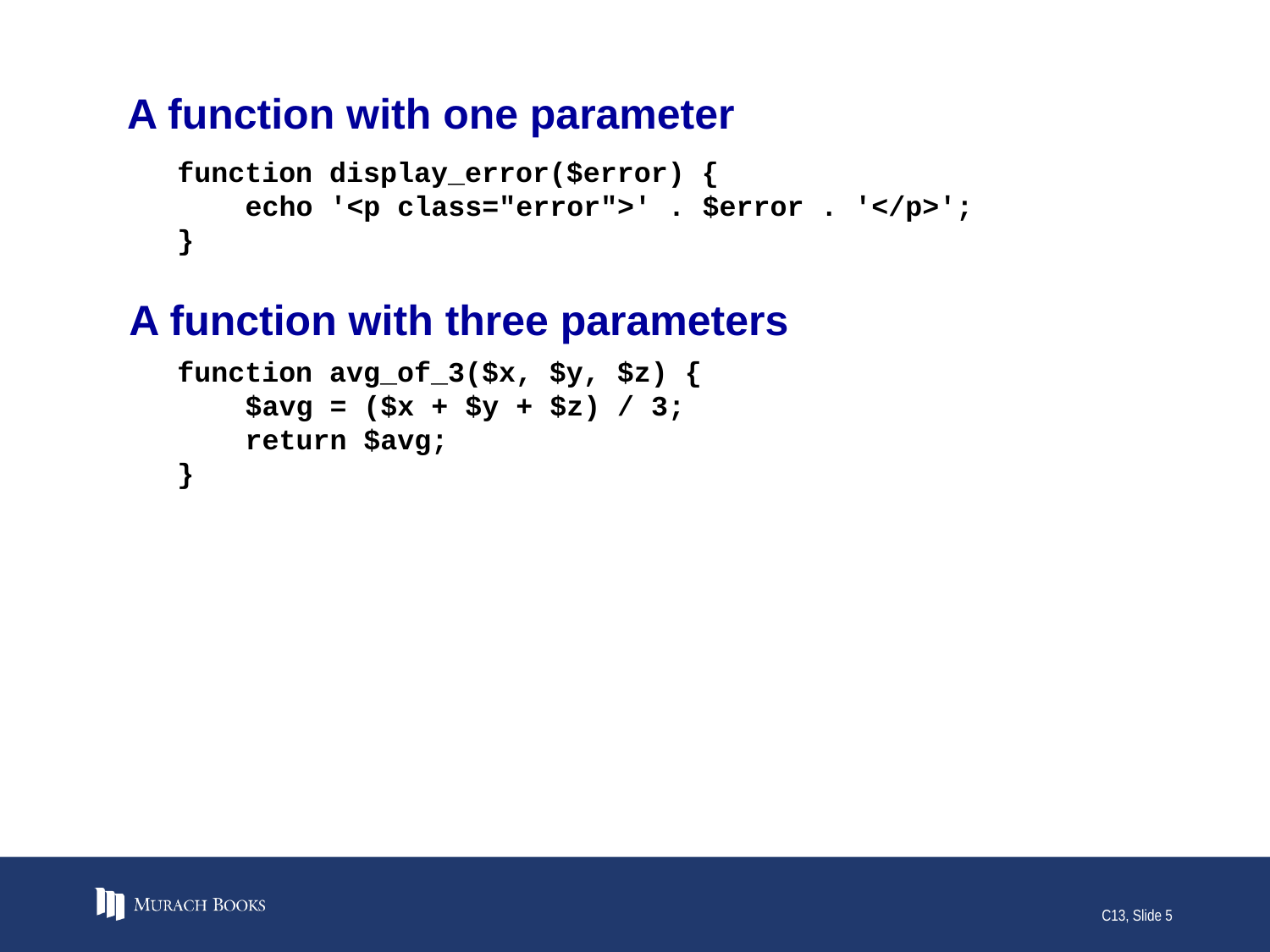

# A function with one parameter
function display_error($error) {
    echo '<p class="error">' . $error . '</p>';
}
A function with three parameters
function avg_of_3($x, $y, $z) {
    $avg = ($x + $y + $z) / 3;
    return $avg;
}

C13, Slide 5